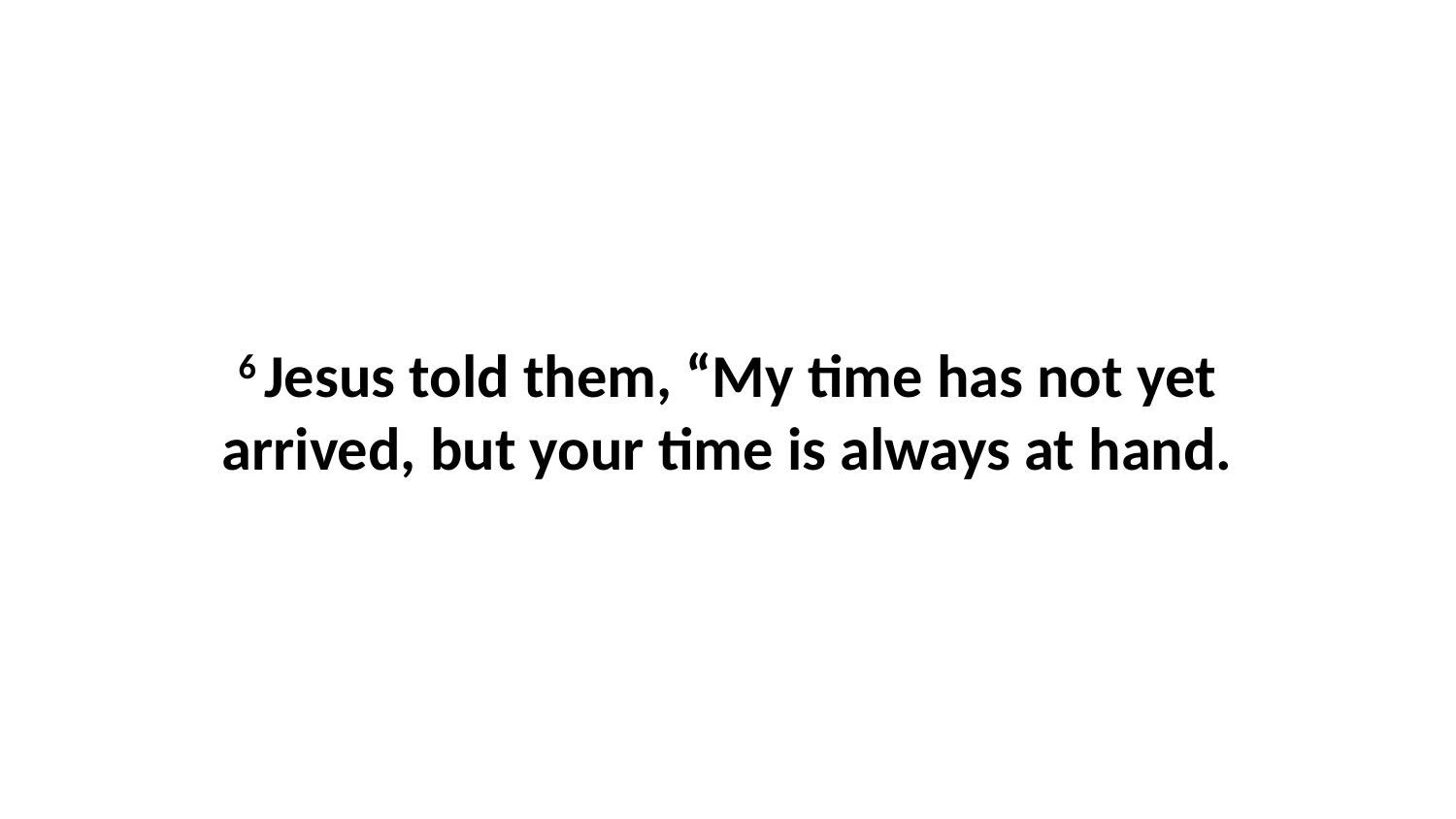

6 Jesus told them, “My time has not yet arrived, but your time is always at hand.